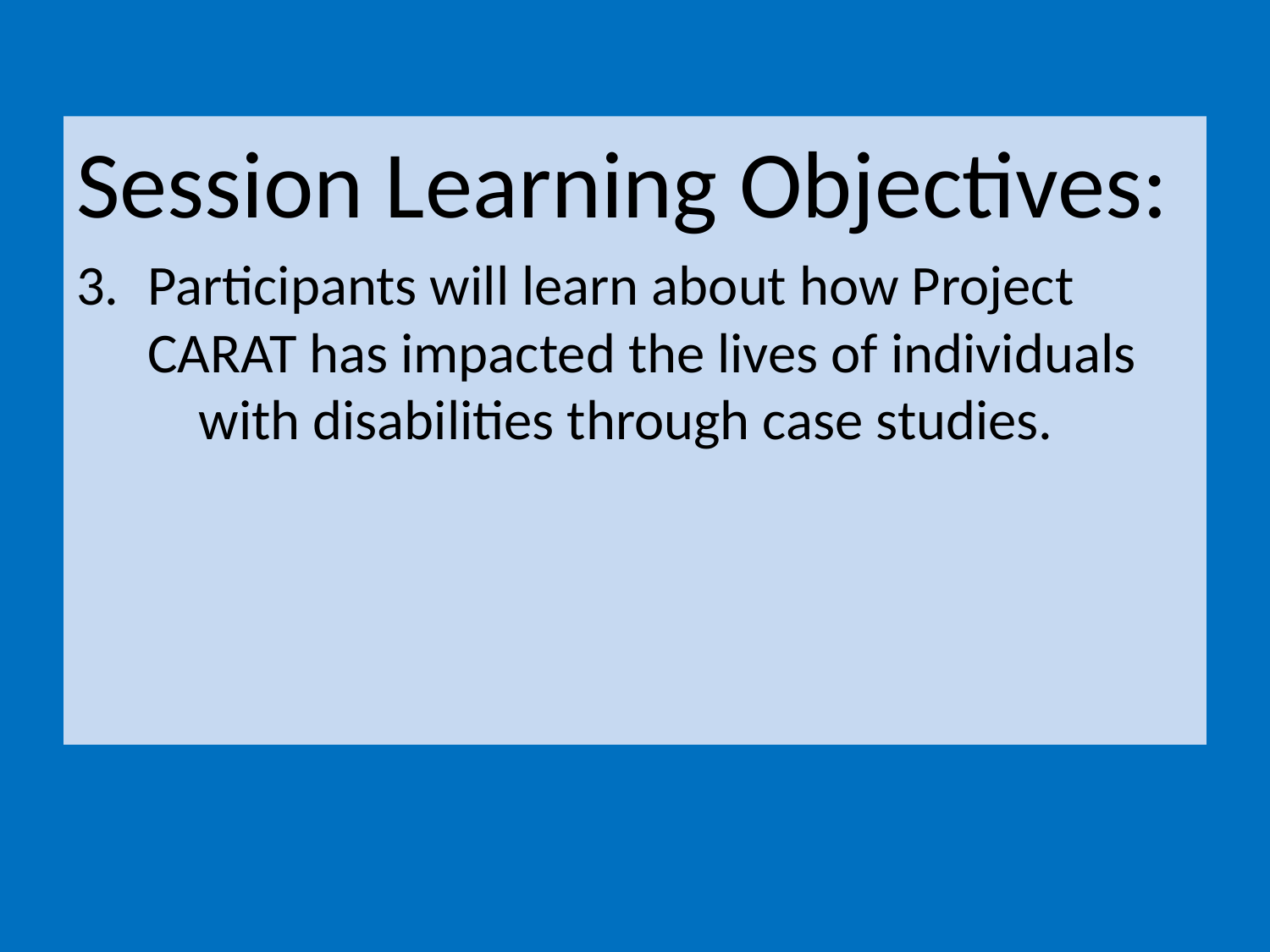

Session Learning Objectives:
Participants will learn about how Project     CARAT has impacted the lives of individuals         with disabilities through case studies.